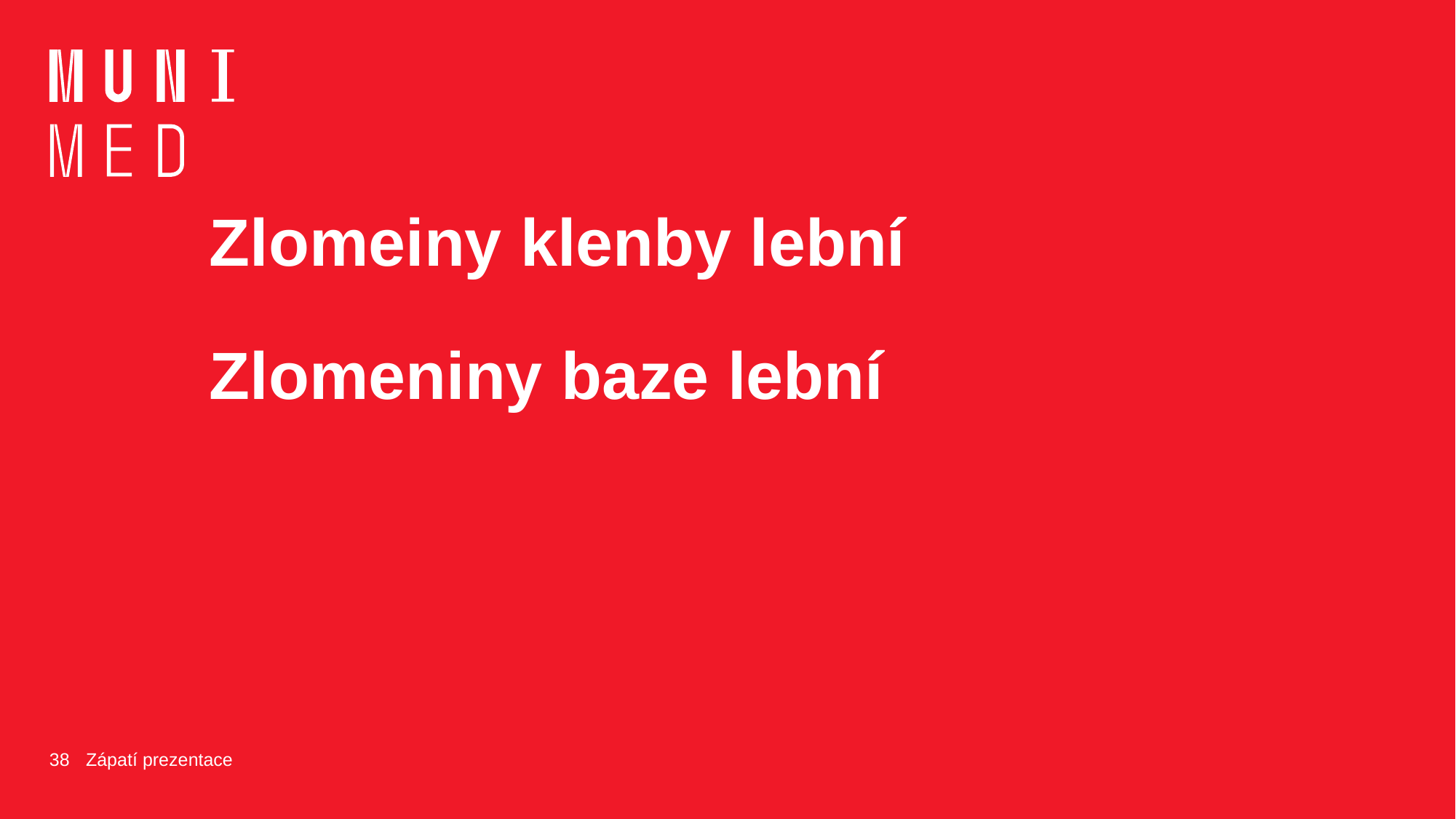

# Zlomeiny klenby lební Zlomeniny baze lební

38
Zápatí prezentace